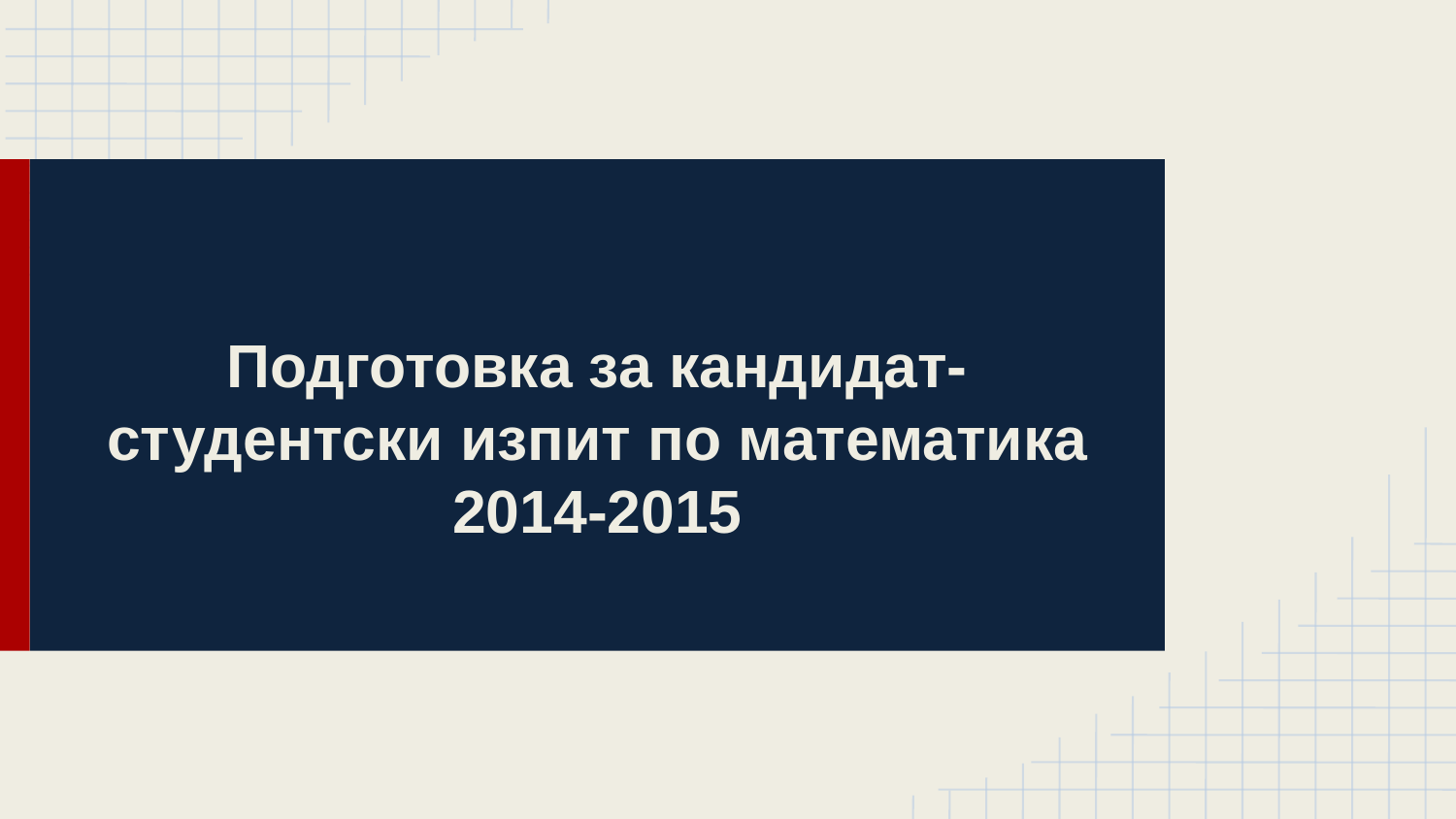

# Подготовка за кандидат-студентски изпит по математика
2014-2015